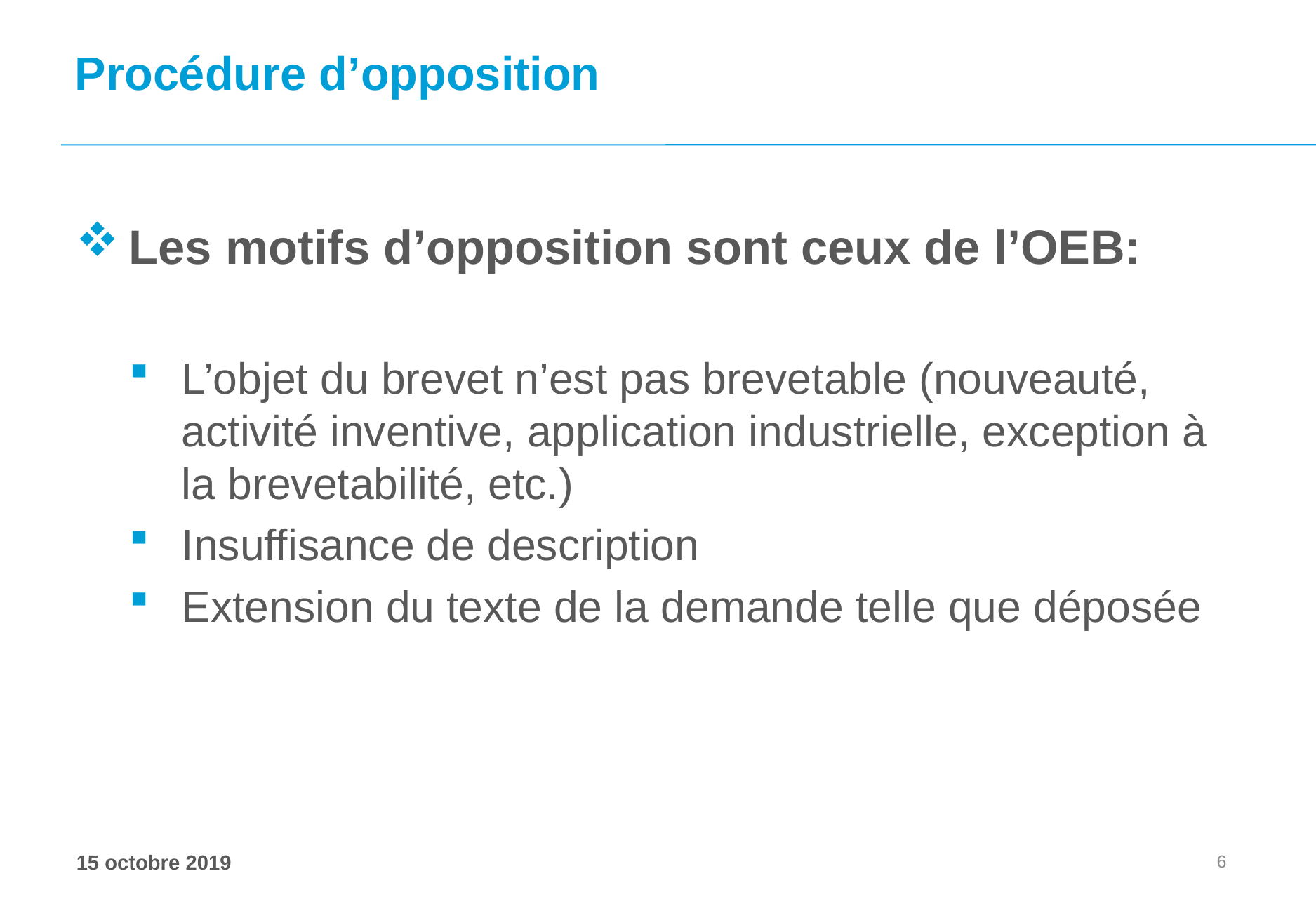

# Procédure d’opposition
Les motifs d’opposition sont ceux de l’OEB:

L’objet du brevet n’est pas brevetable (nouveauté, activité inventive, application industrielle, exception à la brevetabilité, etc.)
Insuffisance de description
Extension du texte de la demande telle que déposée
6
15 octobre 2019